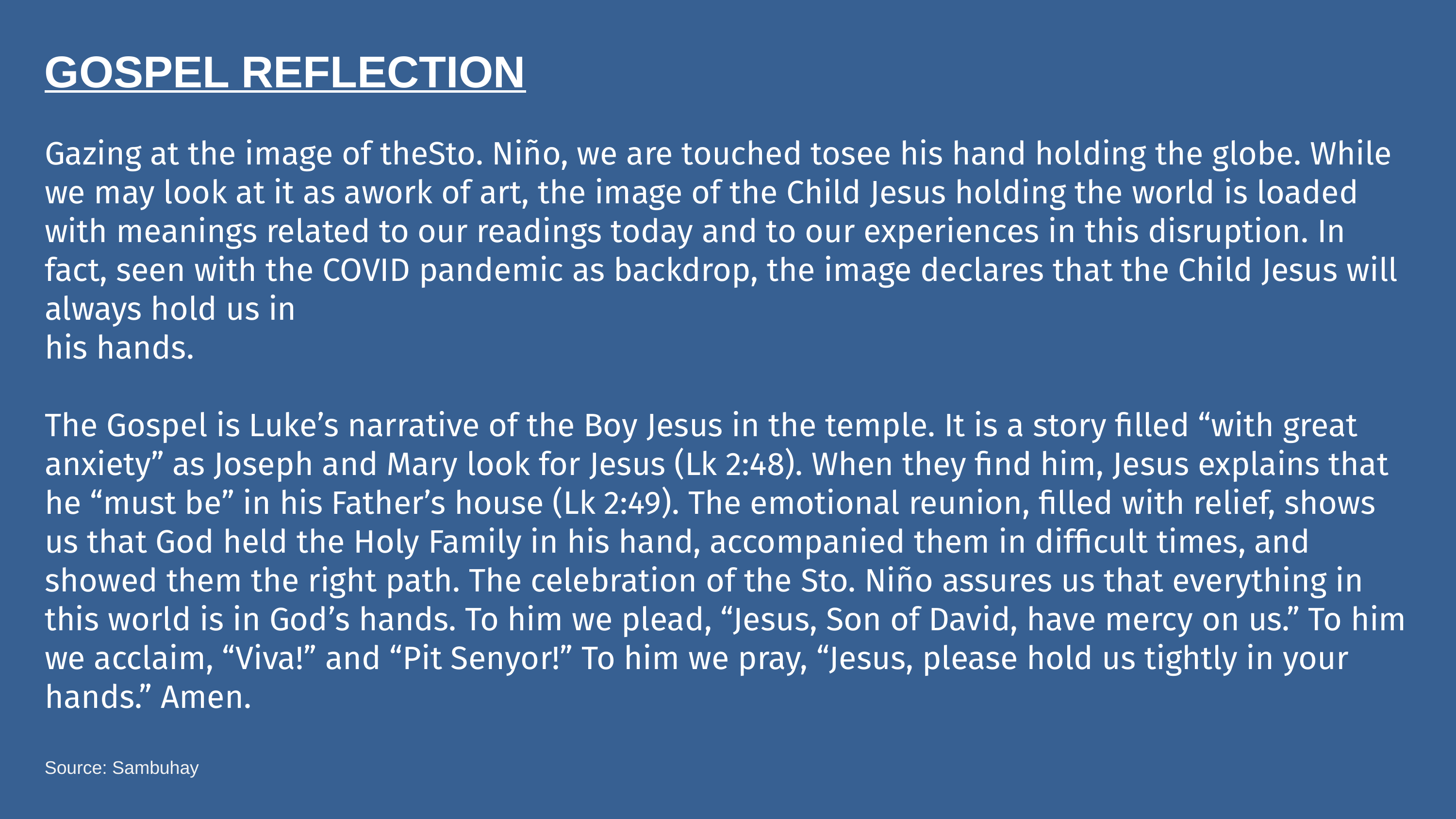

GOSPEL REFLECTION
Gazing at the image of theSto. Niño, we are touched tosee his hand holding the globe. While we may look at it as awork of art, the image of the Child Jesus holding the world is loaded with meanings related to our readings today and to our experiences in this disruption. In fact, seen with the COVID pandemic as backdrop, the image declares that the Child Jesus will always hold us in
his hands.

The Gospel is Luke’s narrative of the Boy Jesus in the temple. It is a story filled “with great anxiety” as Joseph and Mary look for Jesus (Lk 2:48). When they find him, Jesus explains that he “must be” in his Father’s house (Lk 2:49). The emotional reunion, filled with relief, shows us that God held the Holy Family in his hand, accompanied them in difficult times, and showed them the right path. The celebration of the Sto. Niño assures us that everything in this world is in God’s hands. To him we plead, “Jesus, Son of David, have mercy on us.” To him we acclaim, “Viva!” and “Pit Senyor!” To him we pray, “Jesus, please hold us tightly in your hands.” Amen.
Source: Sambuhay